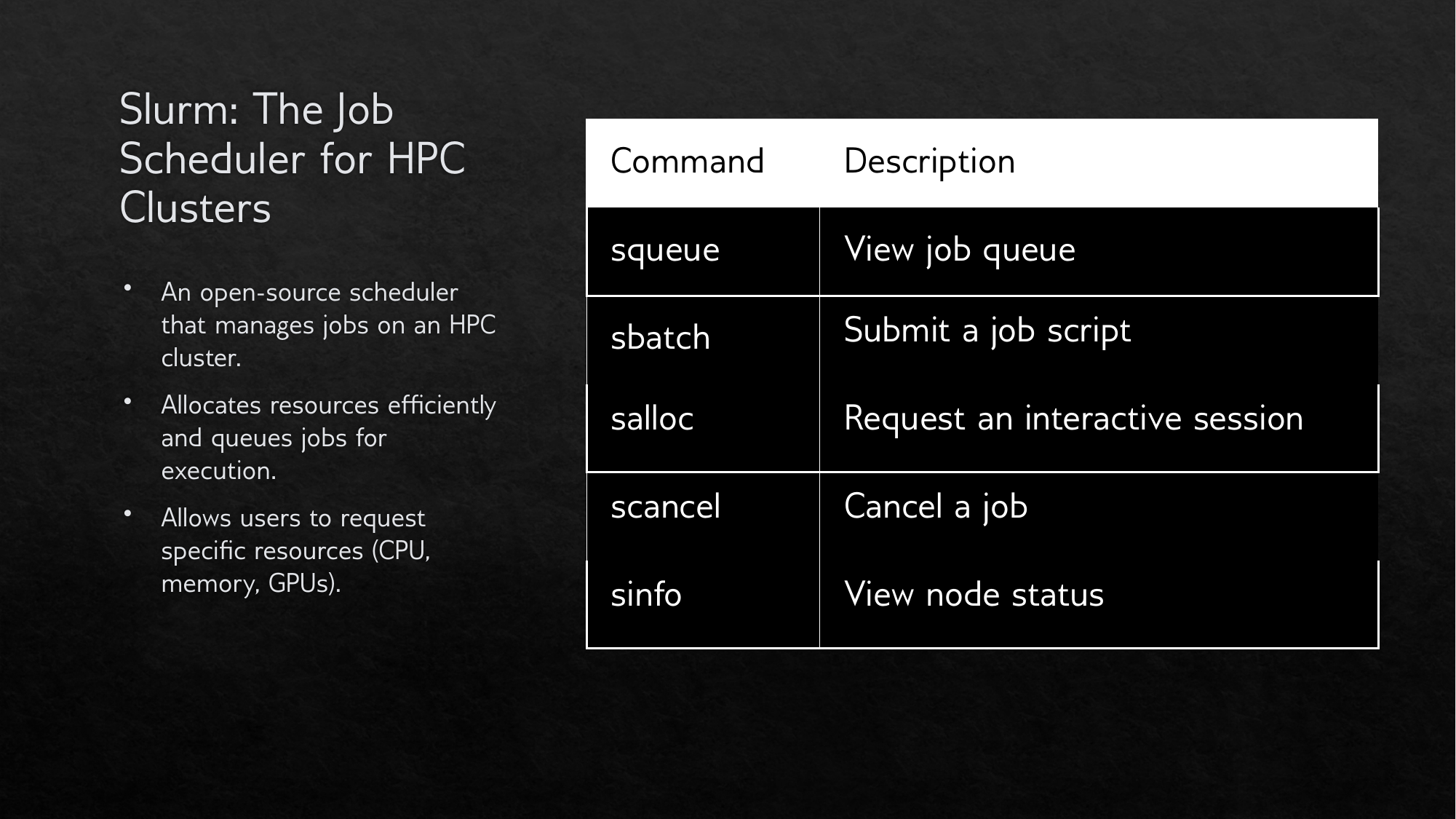

# Slurm: The Job Scheduler for HPC Clusters
| Command | Description |
| --- | --- |
| squeue | View job queue |
| sbatch | Submit a job script |
| salloc | Request an interactive session |
| scancel | Cancel a job |
| sinfo | View node status |
An open-source scheduler that manages jobs on an HPC cluster.
Allocates resources efficiently and queues jobs for execution.
Allows users to request specific resources (CPU, memory, GPUs).